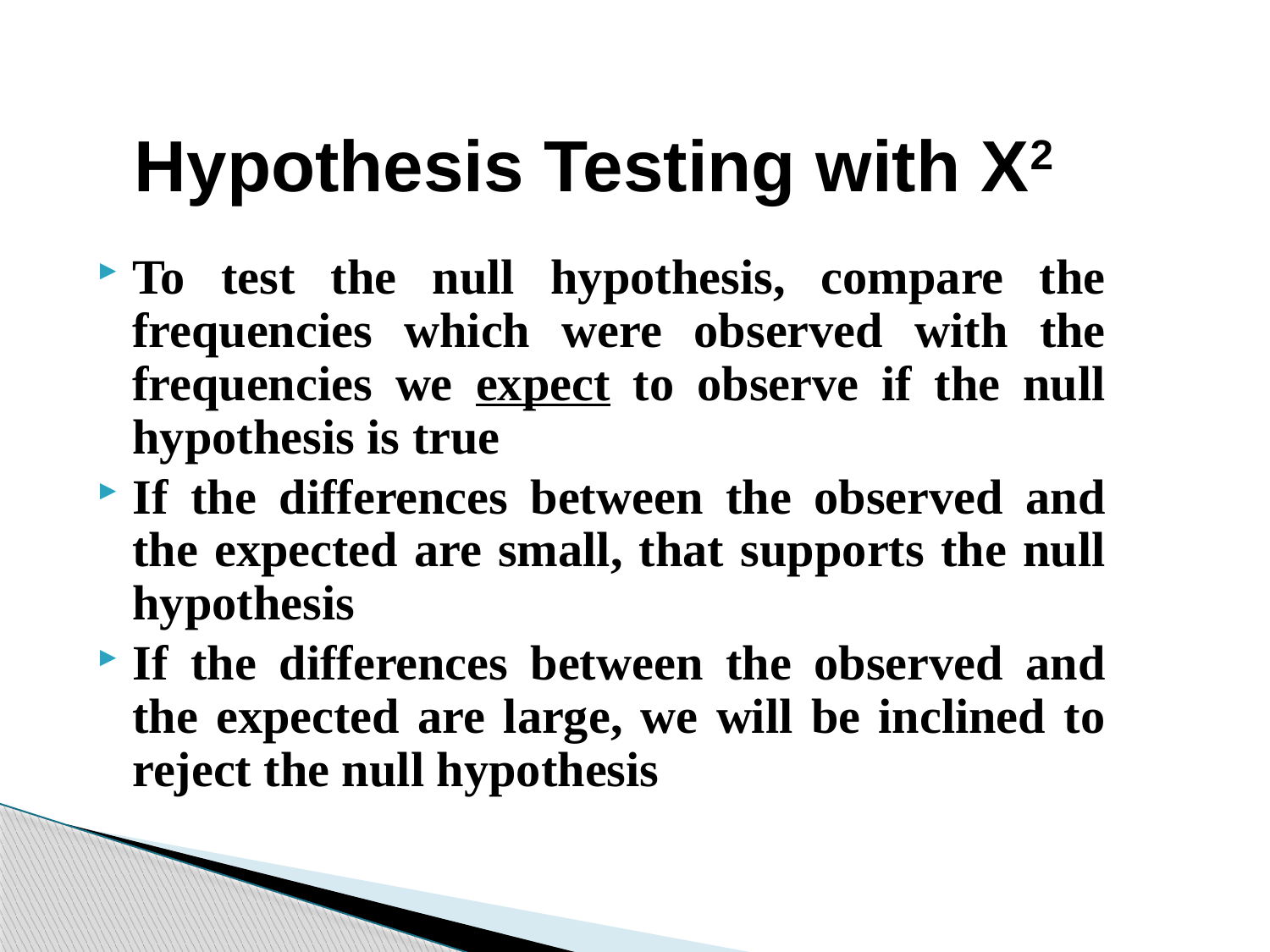

# Hypothesis Testing with X2
To test the null hypothesis, compare the frequencies which were observed with the frequencies we expect to observe if the null hypothesis is true
If the differences between the observed and the expected are small, that supports the null hypothesis
If the differences between the observed and the expected are large, we will be inclined to reject the null hypothesis